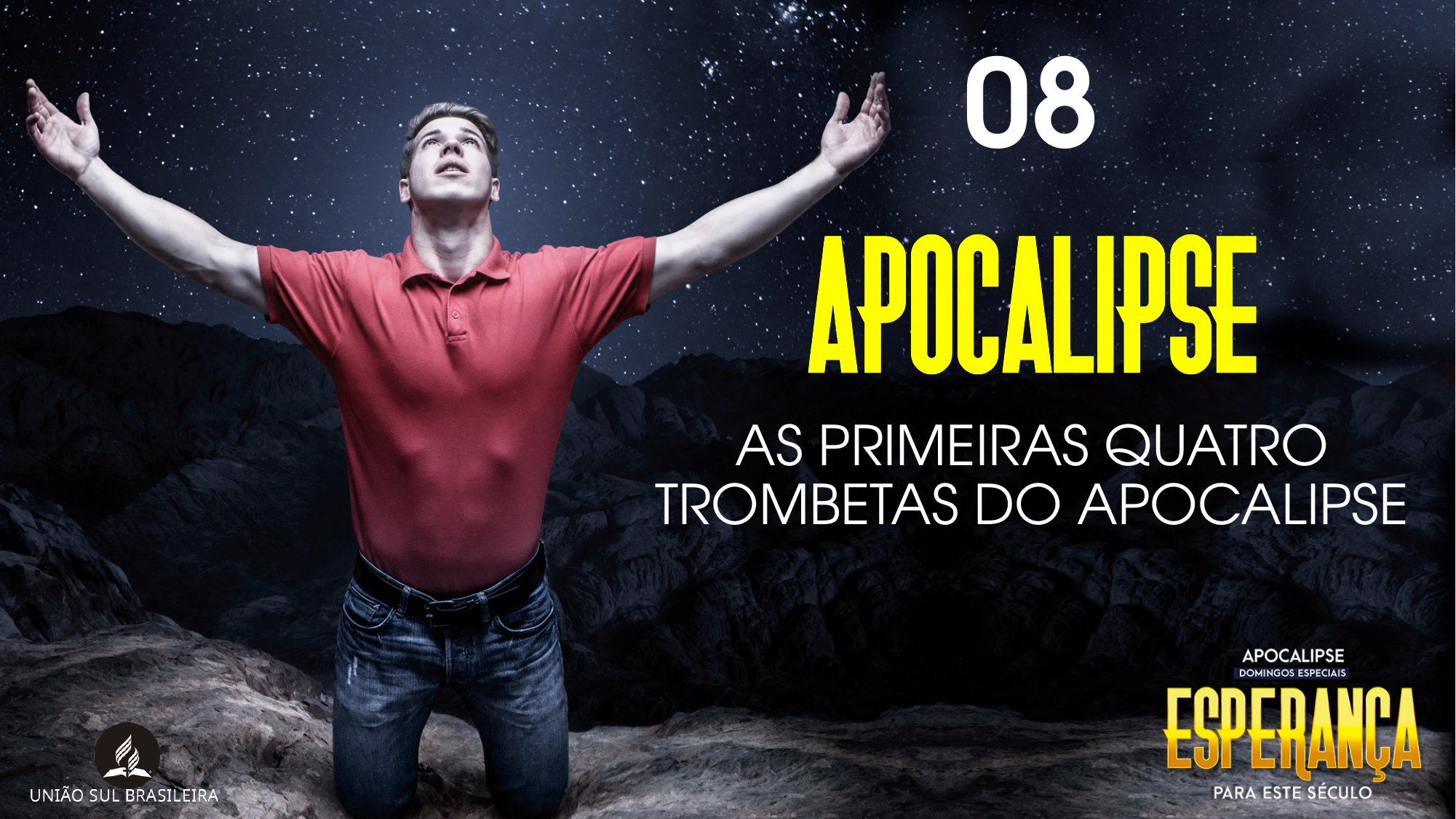

# 08
As primeiras quatro trombetas do apocalipse